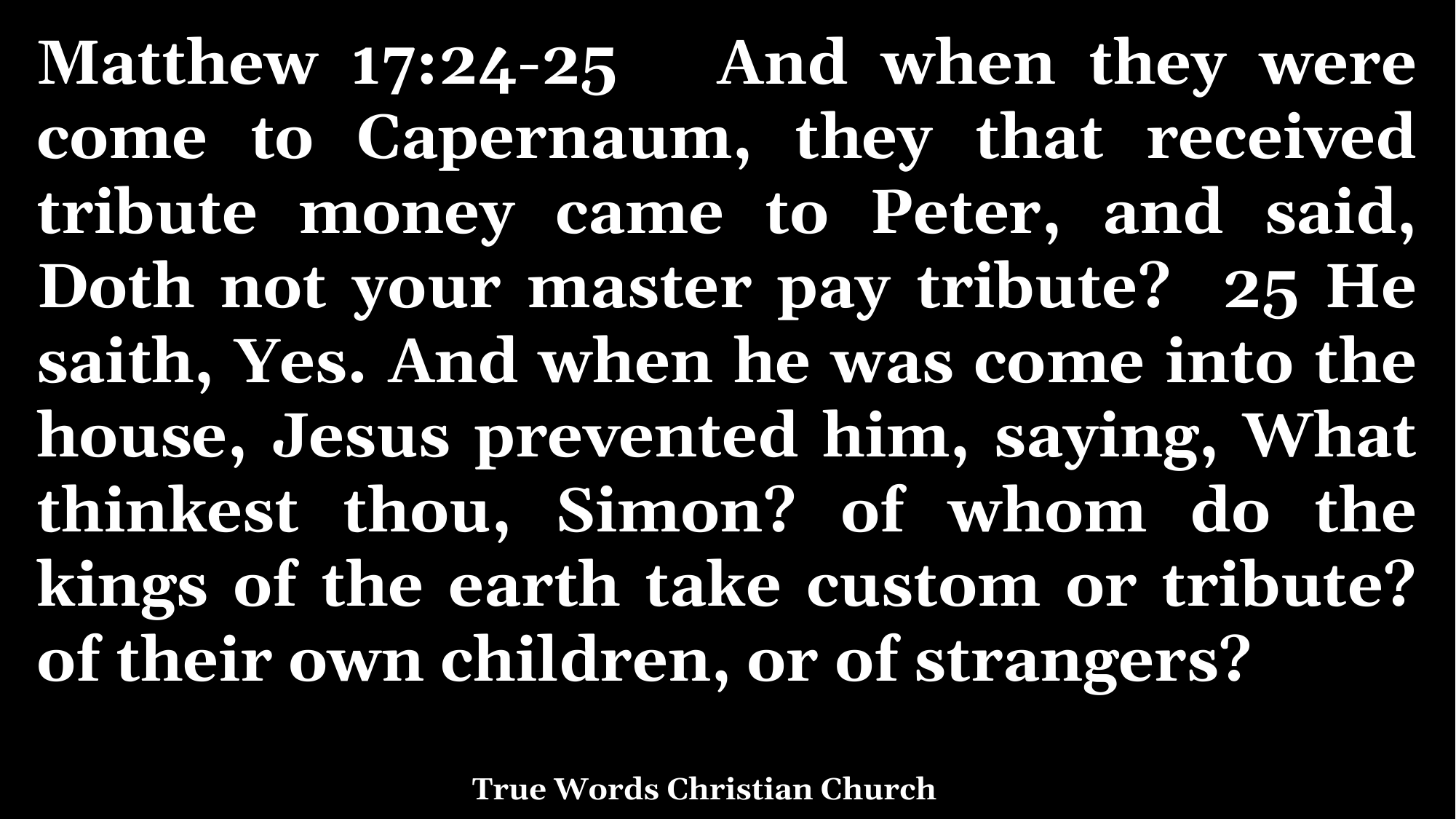

Matthew 17:24-25   And when they were come to Capernaum, they that received tribute money came to Peter, and said, Doth not your master pay tribute?  25 He saith, Yes. And when he was come into the house, Jesus prevented him, saying, What thinkest thou, Simon? of whom do the kings of the earth take custom or tribute? of their own children, or of strangers?
True Words Christian Church